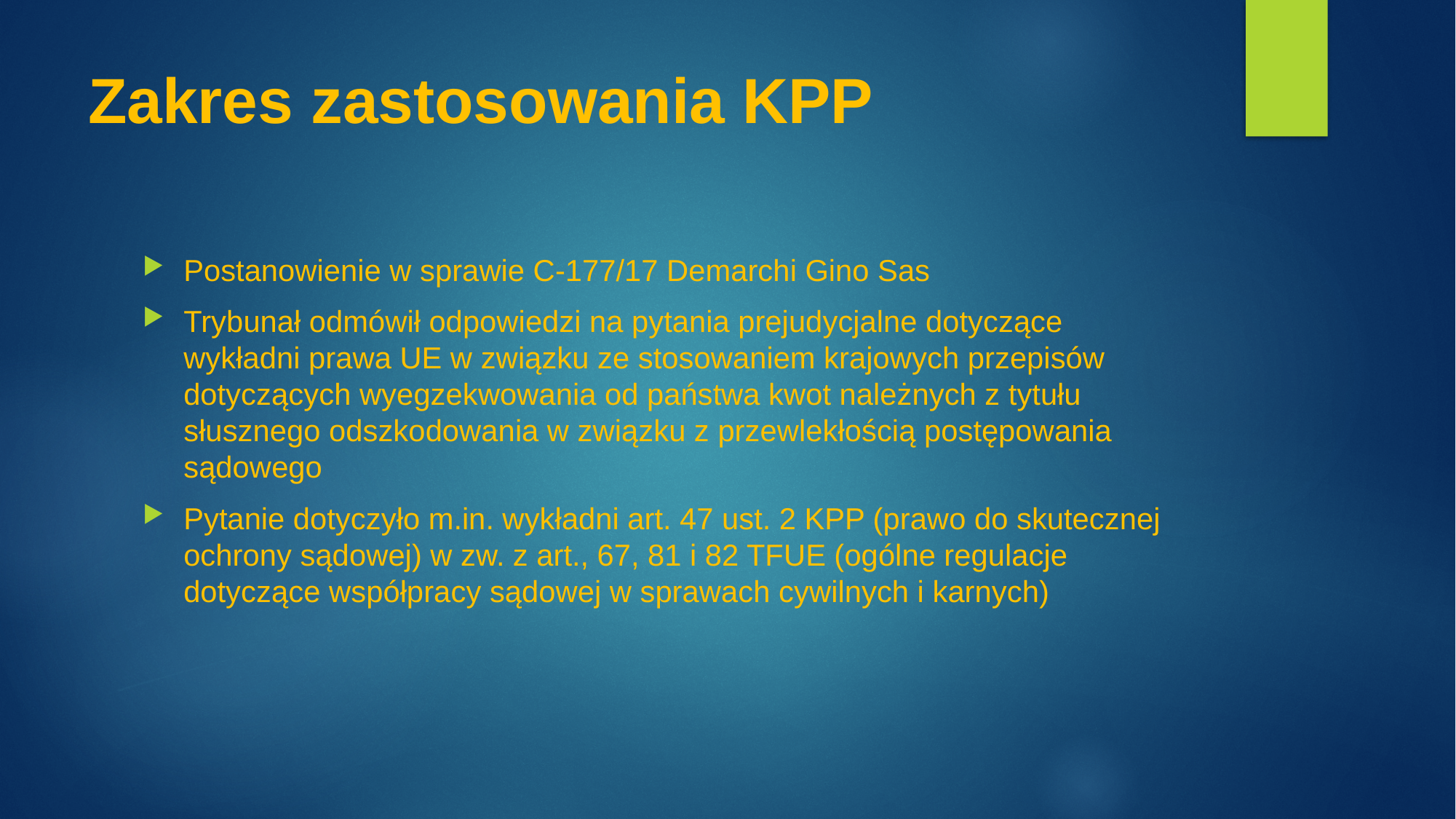

# Zakres zastosowania KPP
Postanowienie w sprawie C-177/17 Demarchi Gino Sas
Trybunał odmówił odpowiedzi na pytania prejudycjalne dotyczące  wykładni prawa UE w związku ze stosowaniem krajowych przepisów dotyczących wyegzekwowania od państwa kwot należnych z tytułu słusznego odszkodowania w związku z przewlekłością postępowania sądowego
Pytanie dotyczyło m.in. wykładni art. 47 ust. 2 KPP (prawo do skutecznej ochrony sądowej) w zw. z art., 67, 81 i 82 TFUE (ogólne regulacje dotyczące współpracy sądowej w sprawach cywilnych i karnych)